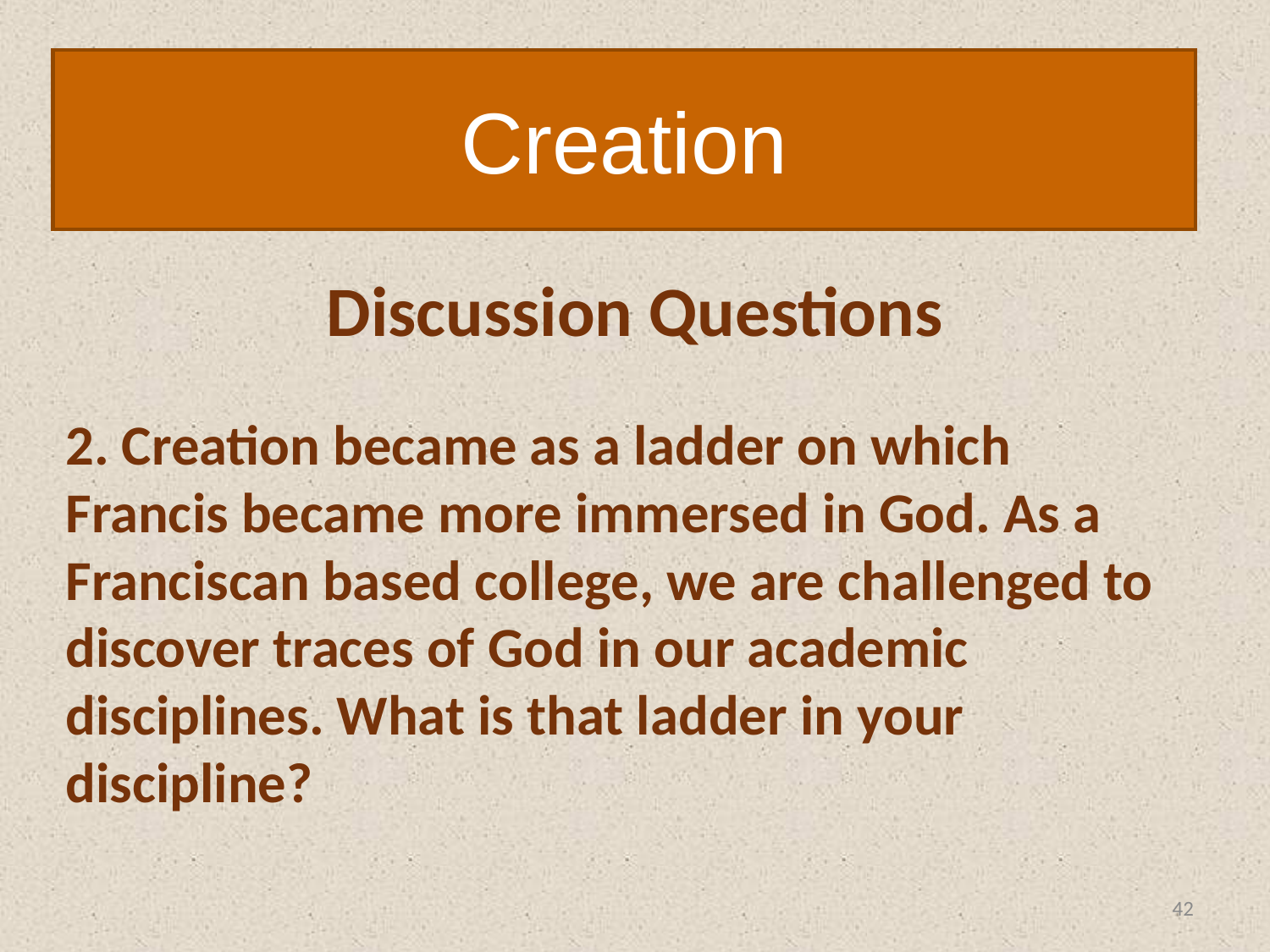

Creation
# Discussion Questions
2. Creation became as a ladder on which Francis became more immersed in God. As a Franciscan based college, we are challenged to discover traces of God in our academic disciplines. What is that ladder in your discipline?
42